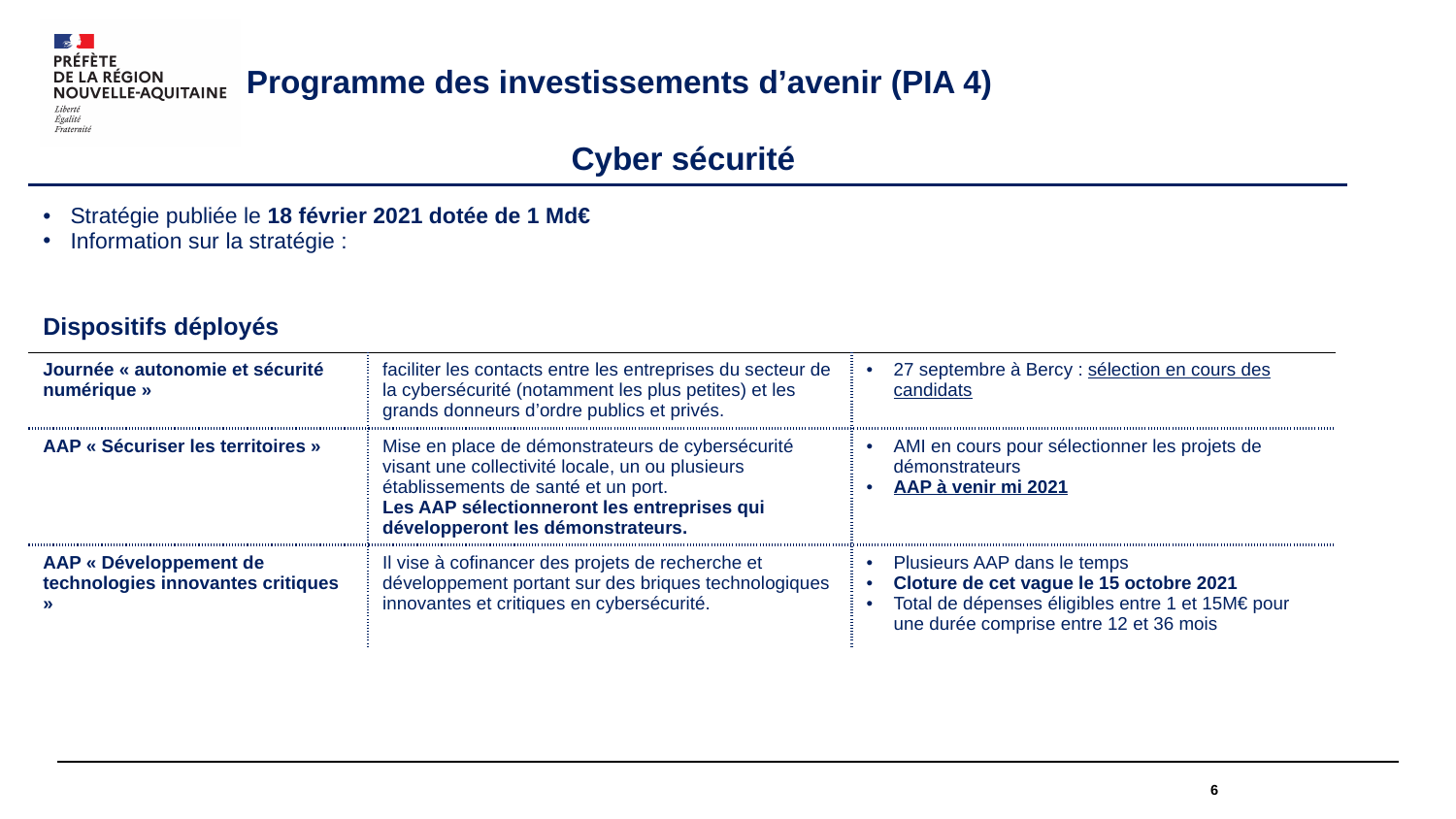

Programme des investissements d’avenir (PIA 4)

| Cyber sécurité |
| --- |
| Stratégie publiée le 18 février 2021 dotée de 1 Md€ Information sur la stratégie : |
| Dispositifs déployés |  |  |
| --- | --- | --- |
| Journée « autonomie et sécurité numérique » | faciliter les contacts entre les entreprises du secteur de la cybersécurité (notamment les plus petites) et les grands donneurs d’ordre publics et privés. | 27 septembre à Bercy : sélection en cours des candidats |
| AAP « Sécuriser les territoires » | Mise en place de démonstrateurs de cybersécurité visant une collectivité locale, un ou plusieurs établissements de santé et un port.  Les AAP sélectionneront les entreprises qui développeront les démonstrateurs. | AMI en cours pour sélectionner les projets de démonstrateurs AAP à venir mi 2021 |
| AAP « Développement de technologies innovantes critiques » | Il vise à cofinancer des projets de recherche et développement portant sur des briques technologiques innovantes et critiques en cybersécurité. | Plusieurs AAP dans le temps Cloture de cet vague le 15 octobre 2021 Total de dépenses éligibles entre 1 et 15M€ pour une durée comprise entre 12 et 36 mois |
6